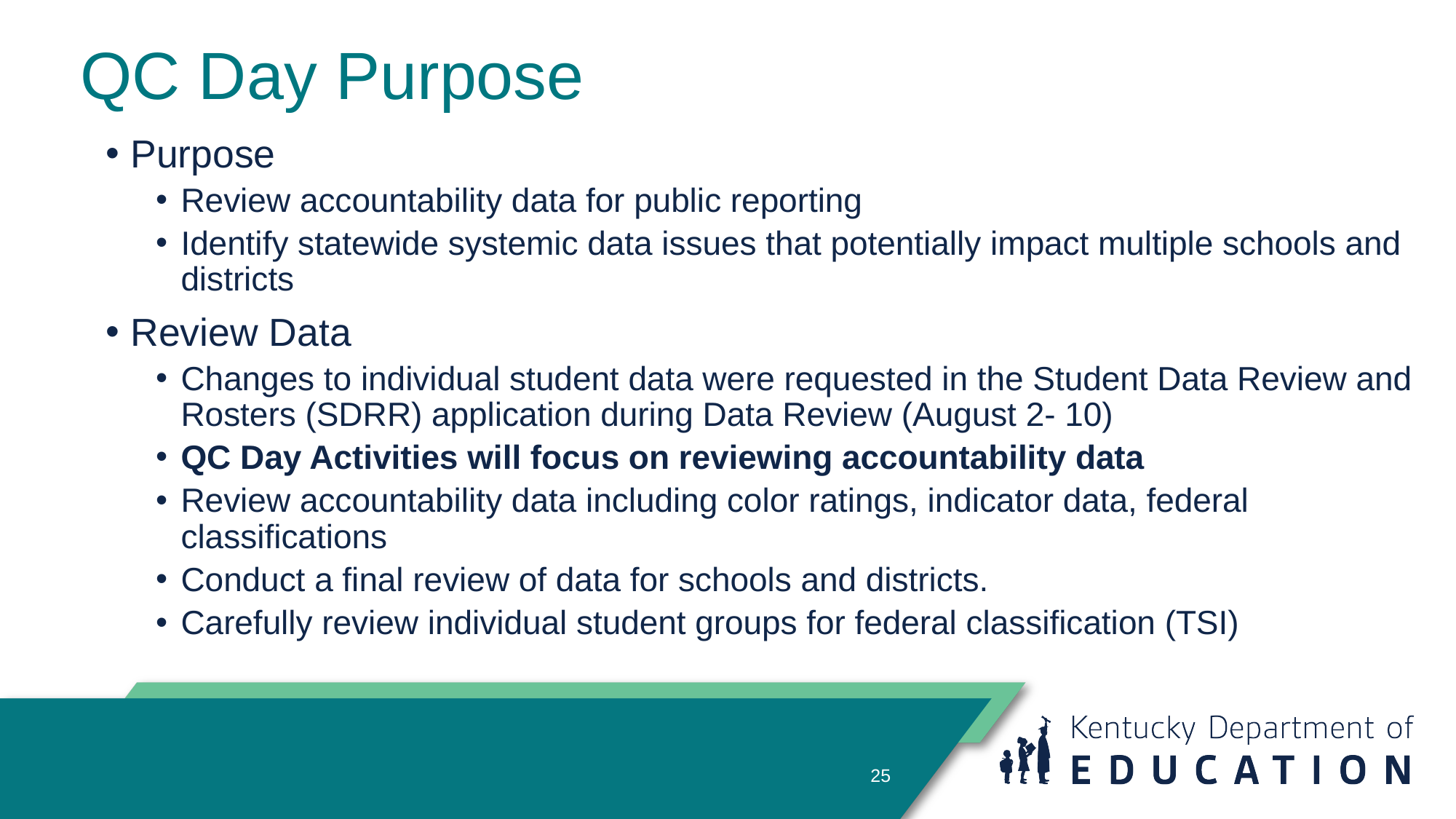

# QC Day Purpose
Purpose​
Review accountability data for public reporting​
Identify statewide systemic data issues that potentially impact multiple schools and districts ​
Review Data​
Changes to individual student data were requested in the Student Data Review and Rosters (SDRR) application during Data Review (August 2- 10) ​
QC Day Activities will focus on reviewing accountability data
Review accountability data including color ratings, indicator data, federal classifications
Conduct a final review of data for schools and districts.
Carefully review individual student groups for federal classification (TSI)

25